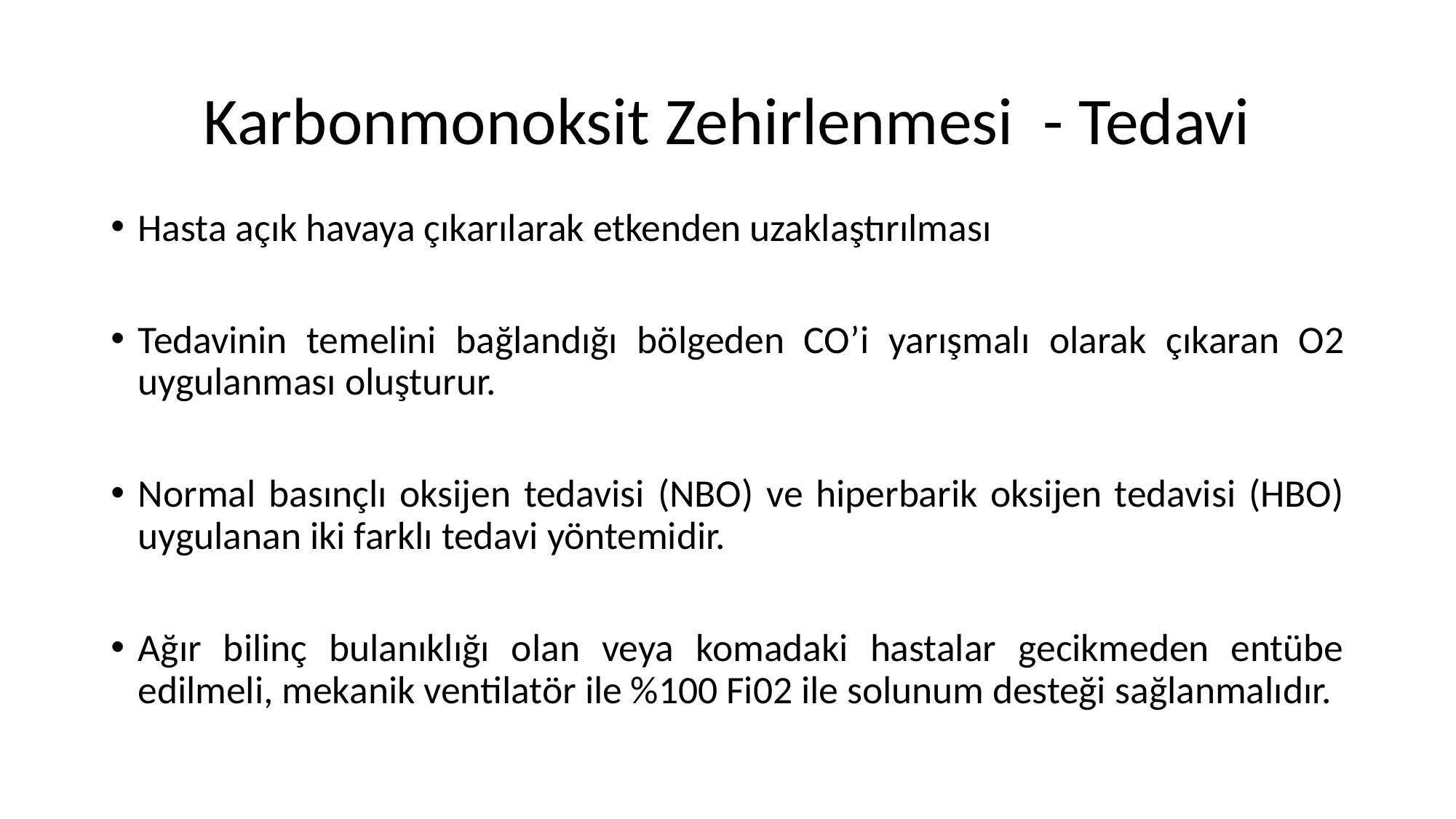

# Karbonmonoksit Zehirlenmesi  - Tedavi
Hasta açık havaya çıkarılarak etkenden uzaklaştırılması

Tedavinin temelini bağlandığı bölgeden CO’i yarışmalı olarak çıkaran O2 uygulanması oluşturur.

Normal basınçlı oksijen tedavisi (NBO) ve hiperbarik oksijen tedavisi (HBO) uygulanan iki farklı tedavi yöntemidir.

Ağır bilinç bulanıklığı olan veya komadaki hastalar gecikmeden entübe edilmeli, mekanik ventilatör ile %100 Fi02 ile solunum desteği sağlanmalıdır.